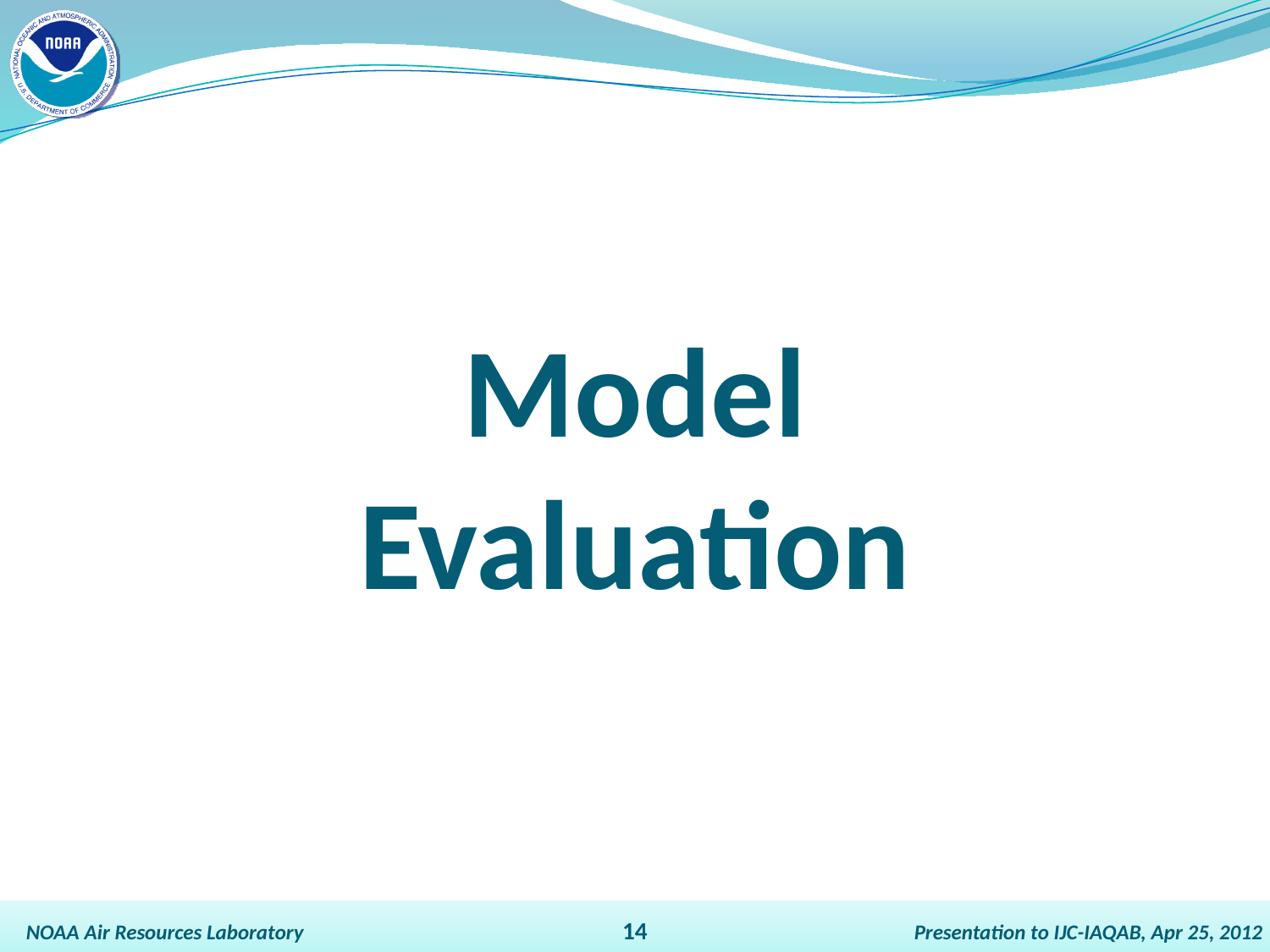

Model Evaluation
14
NOAA Air Resources Laboratory
Presentation to IJC-IAQAB, Apr 25, 2012